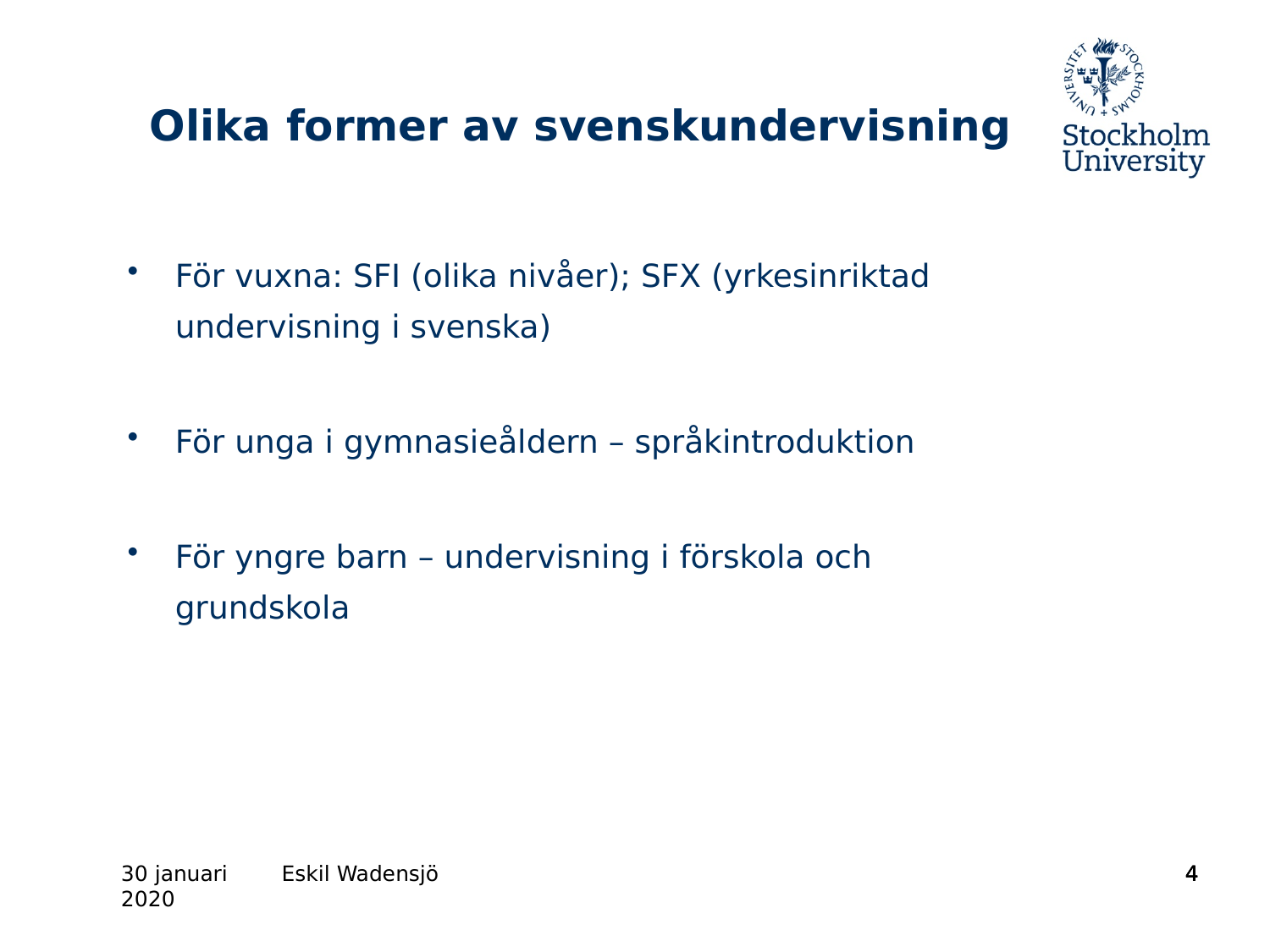

# Olika former av svenskundervisning
För vuxna: SFI (olika nivåer); SFX (yrkesinriktad undervisning i svenska)

För unga i gymnasieåldern – språkintroduktion

För yngre barn – undervisning i förskola och grundskola

30 januari 2020
Eskil Wadensjö
4
4
4
4